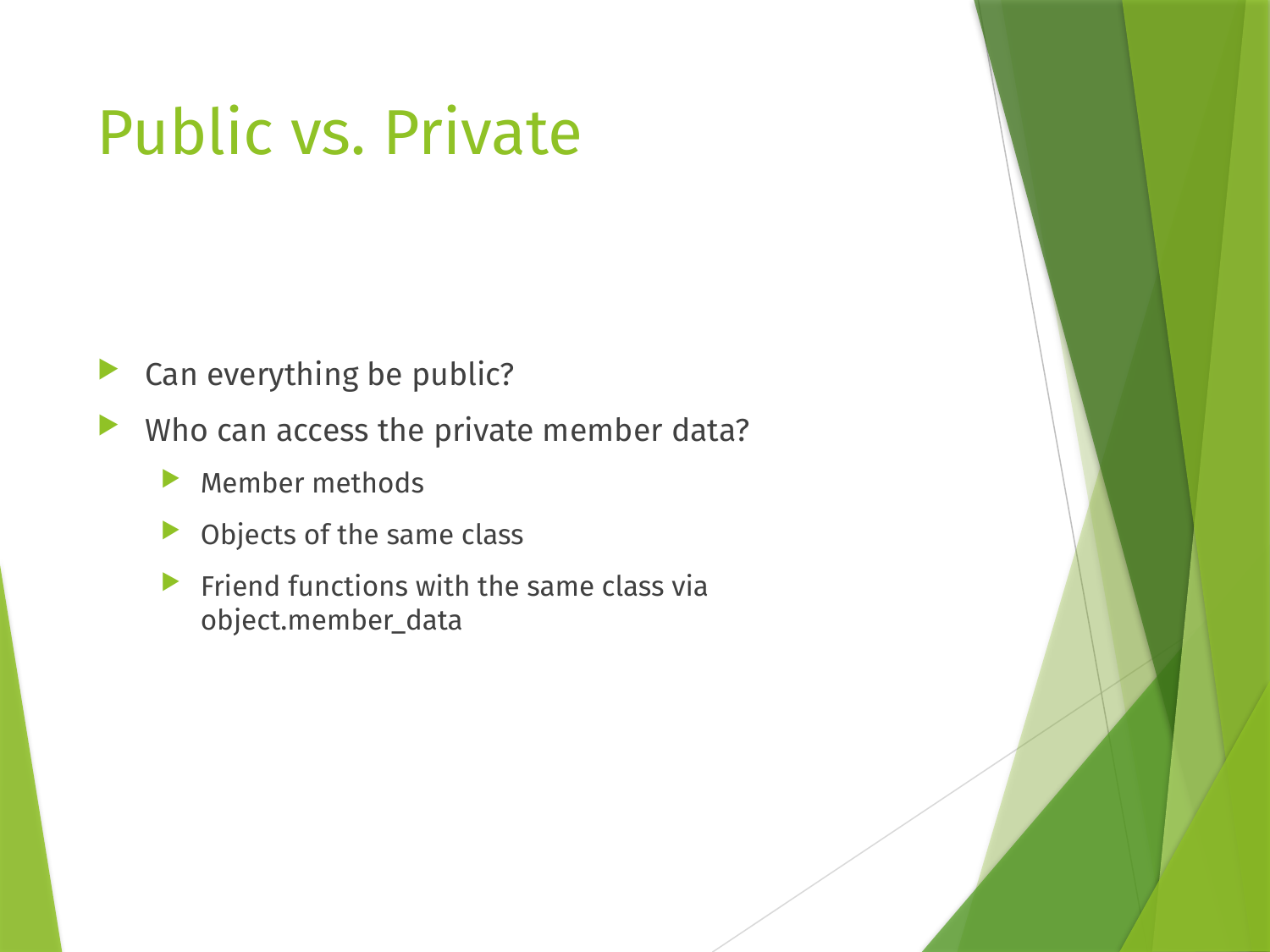

# Public vs. Private

Can everything be public?
Who can access the private member data?
Member methods
Objects of the same class
Friend functions with the same class via object.member_data